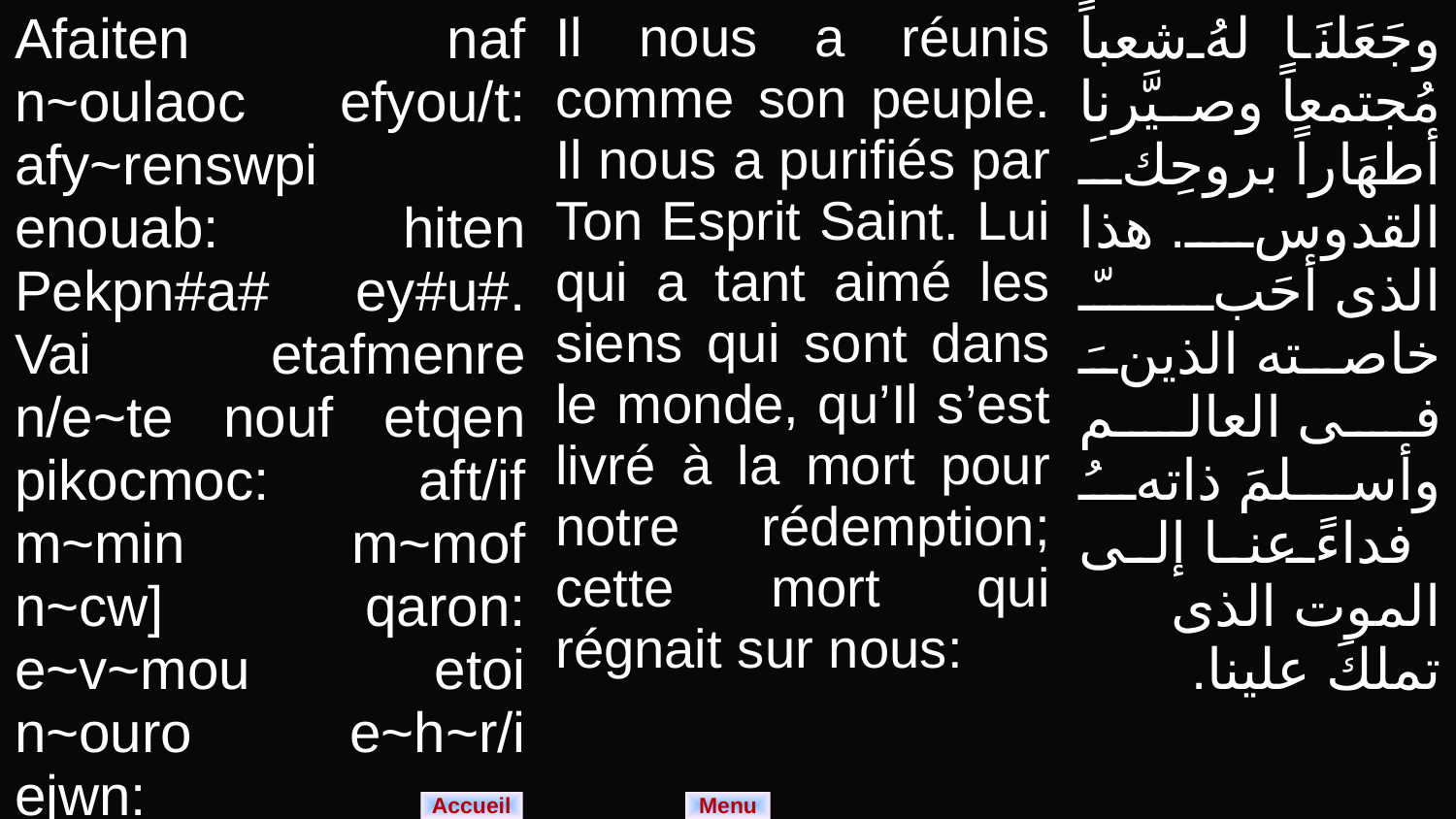

| Afaiten naf n~oulaoc efyou/t: afy~renswpi enouab: hiten Pekpn#a# ey#u#. Vai etafmenre n/e~te nouf etqen pikocmoc: aft/if m~min m~mof n~cw] qaron: e~v~mou etoi n~ouro e~h~r/i ejwn: | Il nous a réunis comme son peuple. Il nous a purifiés par Ton Esprit Saint. Lui qui a tant aimé les siens qui sont dans le monde, qu’Il s’est livré à la mort pour notre rédemption; cette mort qui régnait sur nous: | وجَعَلنَا لهُ شعباً مُجتمعاً وصيَّرنا أطهَاراً بروحِكَ القدوس. هذا الذى أحَبّ خاصته الذينَ فى العالم وأسلمَ ذاتهُ فداءً عنا إلى الموت الذى تملكَ علينا. |
| --- | --- | --- |

Menu